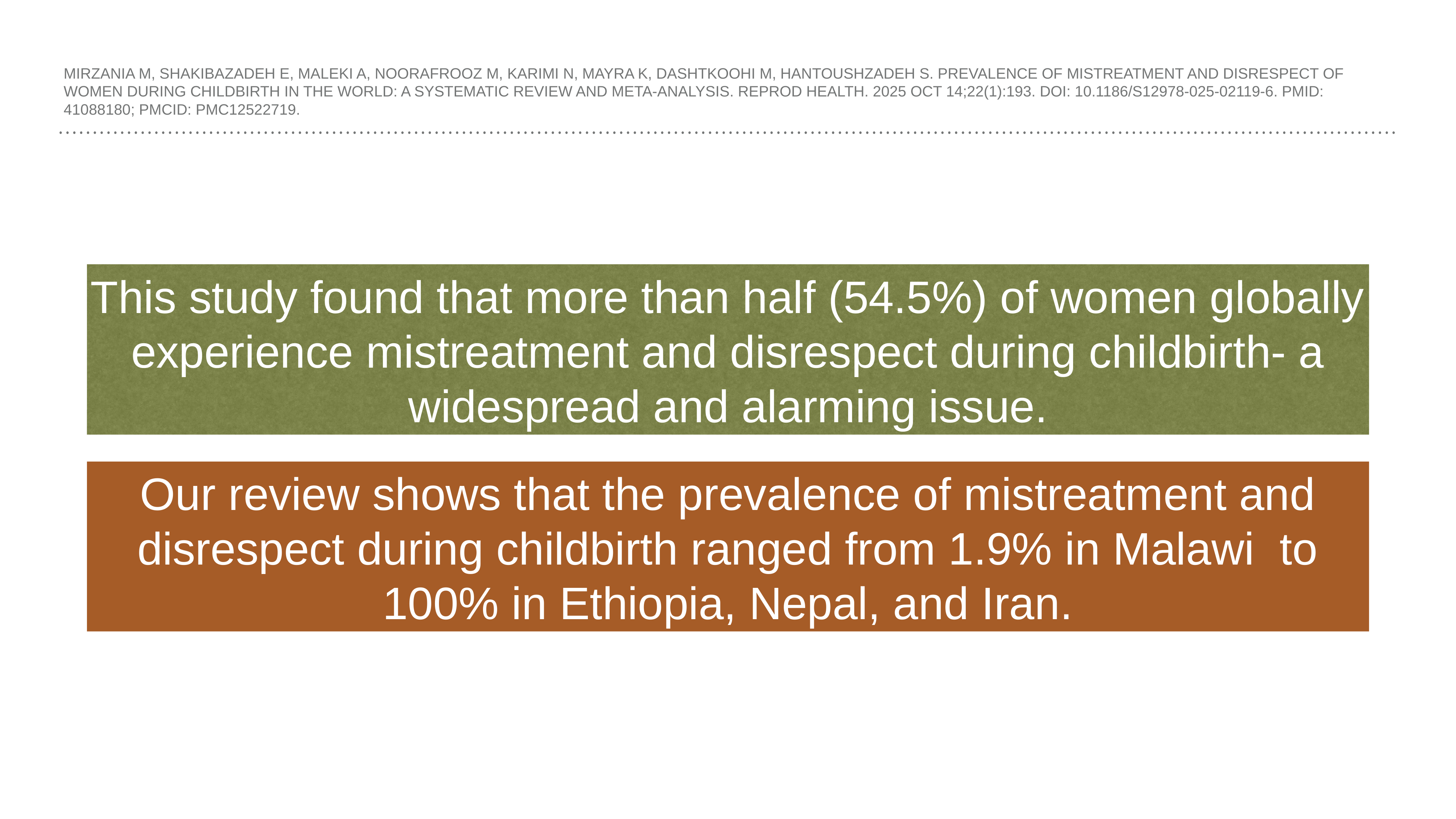

# Mirzania M, Shakibazadeh E, Maleki A, Noorafrooz M, Karimi N, Mayra K, Dashtkoohi M, Hantoushzadeh S. Prevalence of mistreatment and disrespect of women during childbirth in the world: a systematic review and meta-analysis. Reprod Health. 2025 Oct 14;22(1):193. doi: 10.1186/s12978-025-02119-6. PMID: 41088180; PMCID: PMC12522719.

This study found that more than half (54.5%) of women globally experience mistreatment and disrespect during childbirth- a widespread and alarming issue.
Our review shows that the prevalence of mistreatment and disrespect during childbirth ranged from 1.9% in Malawi  to 100% in Ethiopia, Nepal, and Iran.